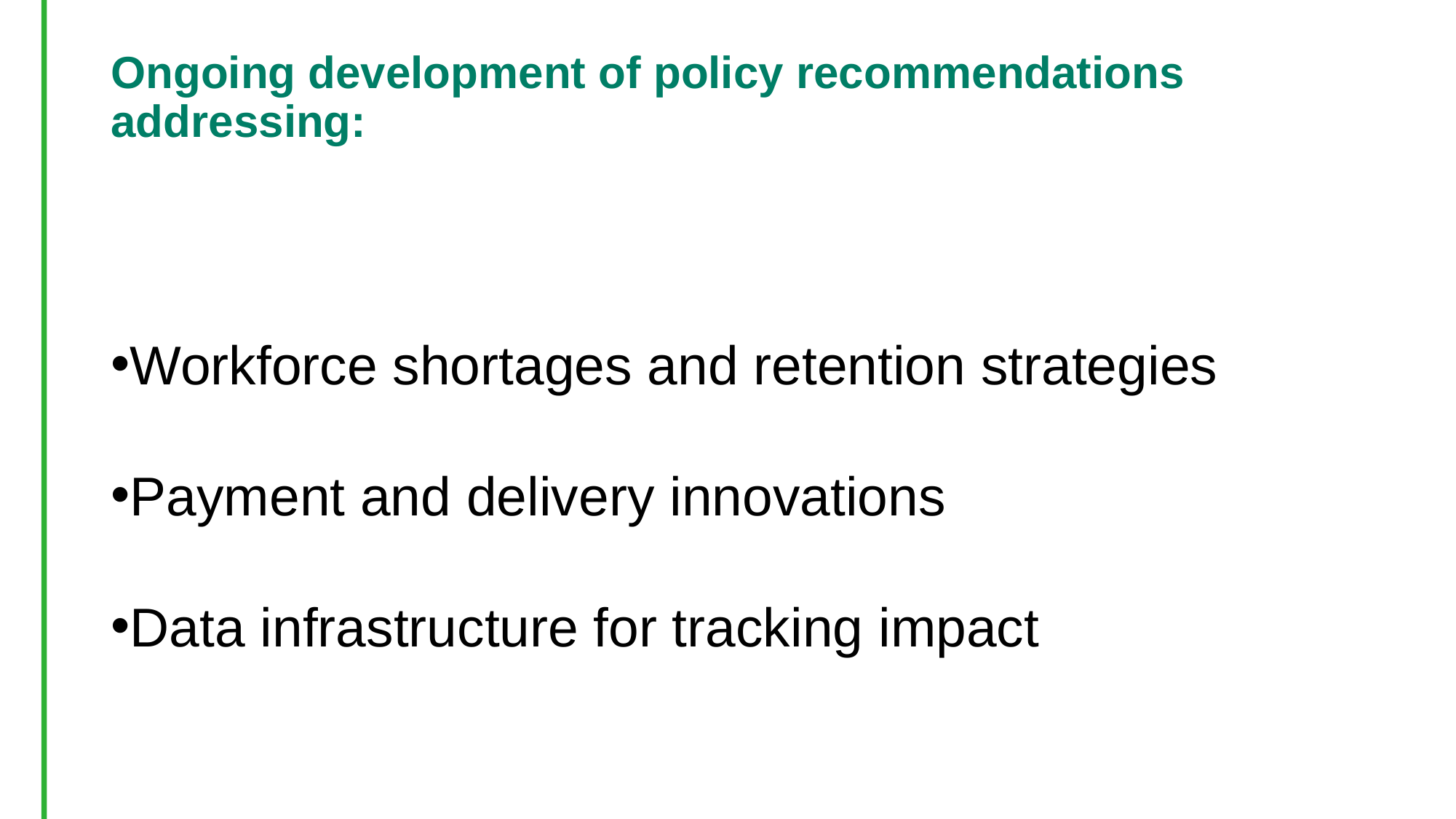

# Ongoing development of policy recommendations addressing:

Workforce shortages and retention strategies
Payment and delivery innovations
Data infrastructure for tracking impact